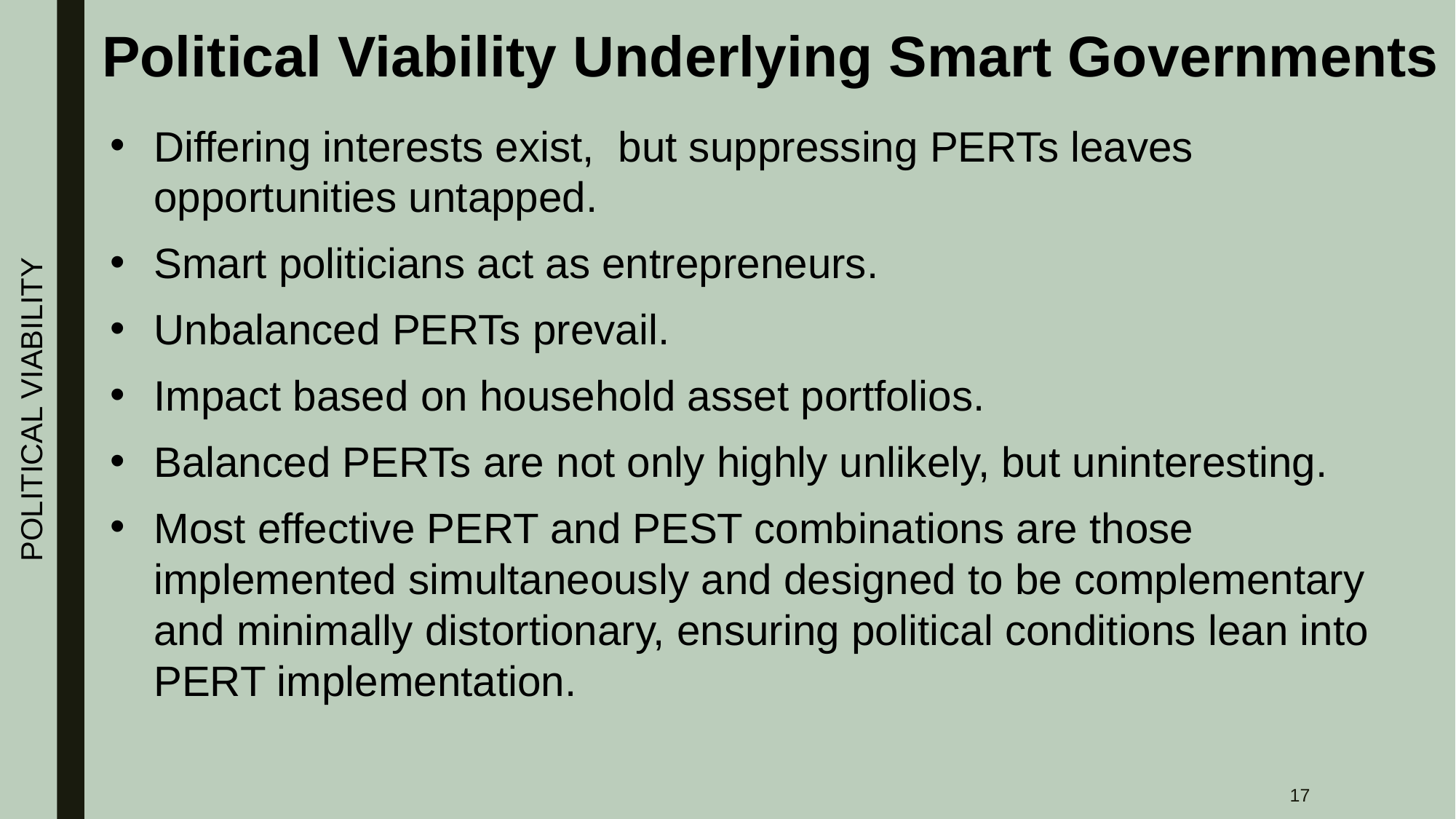

Political Viability Underlying Smart Governments
Differing interests exist,  but suppressing PERTs leaves opportunities untapped.
Smart politicians act as entrepreneurs.
Unbalanced PERTs prevail.
Impact based on household asset portfolios.
Balanced PERTs are not only highly unlikely, but uninteresting.
Most effective PERT and PEST combinations are those implemented simultaneously and designed to be complementary and minimally distortionary, ensuring political conditions lean into PERT implementation.

POLITICAL VIABILITY
17